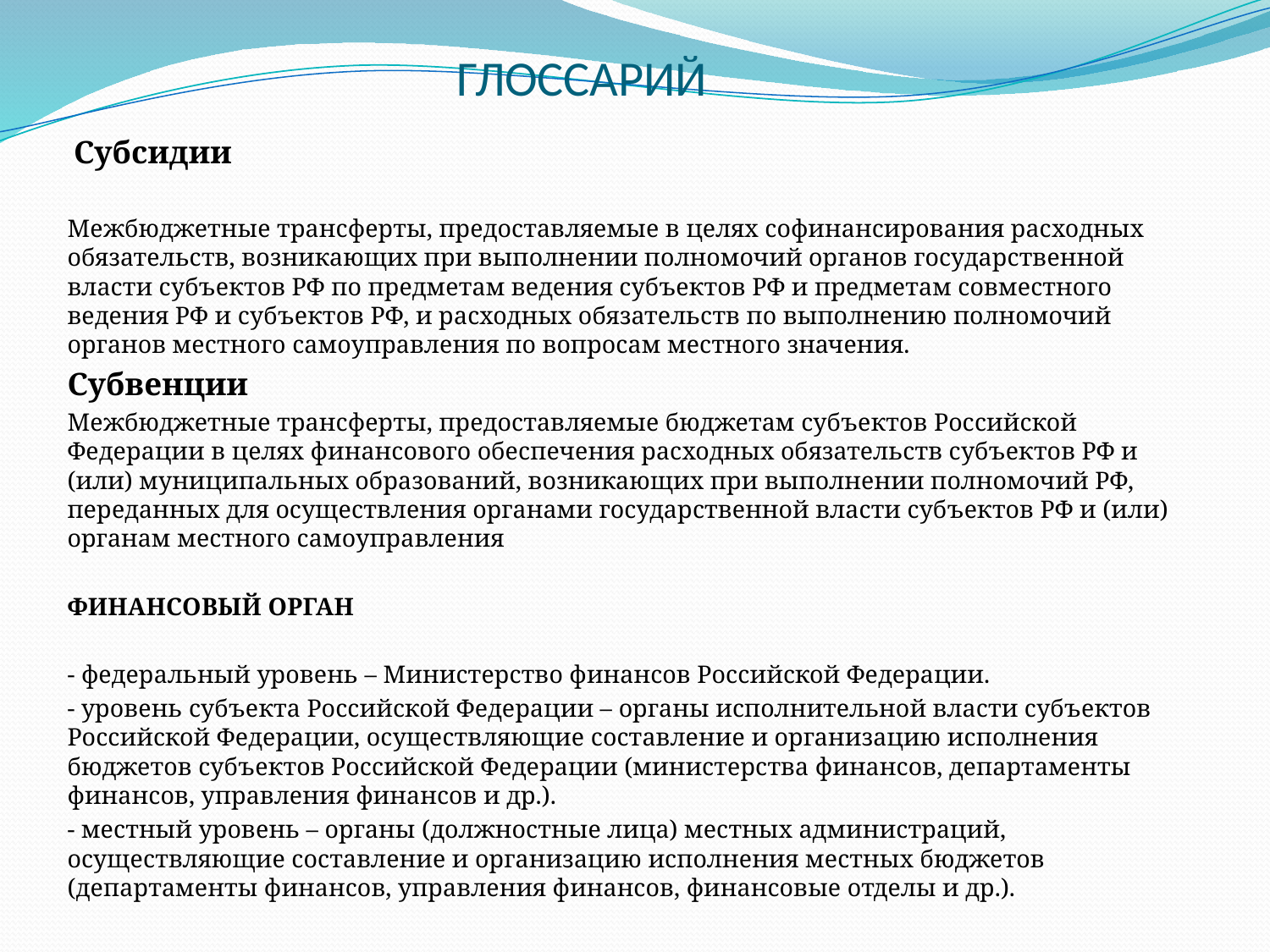

# ГЛОССАРИЙ
 Субсидии

Межбюджетные трансферты, предоставляемые в целях софинансирования расходных обязательств, возникающих при выполнении полномочий органов государственной власти субъектов РФ по предметам ведения субъектов РФ и предметам совместного ведения РФ и субъектов РФ, и расходных обязательств по выполнению полномочий органов местного самоуправления по вопросам местного значения.
Субвенции
Межбюджетные трансферты, предоставляемые бюджетам субъектов Российской Федерации в целях финансового обеспечения расходных обязательств субъектов РФ и (или) муниципальных образований, возникающих при выполнении полномочий РФ, переданных для осуществления органами государственной власти субъектов РФ и (или) органам местного самоуправления

ФИНАНСОВЫЙ ОРГАН

- федеральный уровень – Министерство финансов Российской Федерации.
- уровень субъекта Российской Федерации – органы исполнительной власти субъектов Российской Федерации, осуществляющие составление и организацию исполнения бюджетов субъектов Российской Федерации (министерства финансов, департаменты финансов, управления финансов и др.).
- местный уровень – органы (должностные лица) местных администраций, осуществляющие составление и организацию исполнения местных бюджетов (департаменты финансов, управления финансов, финансовые отделы и др.).